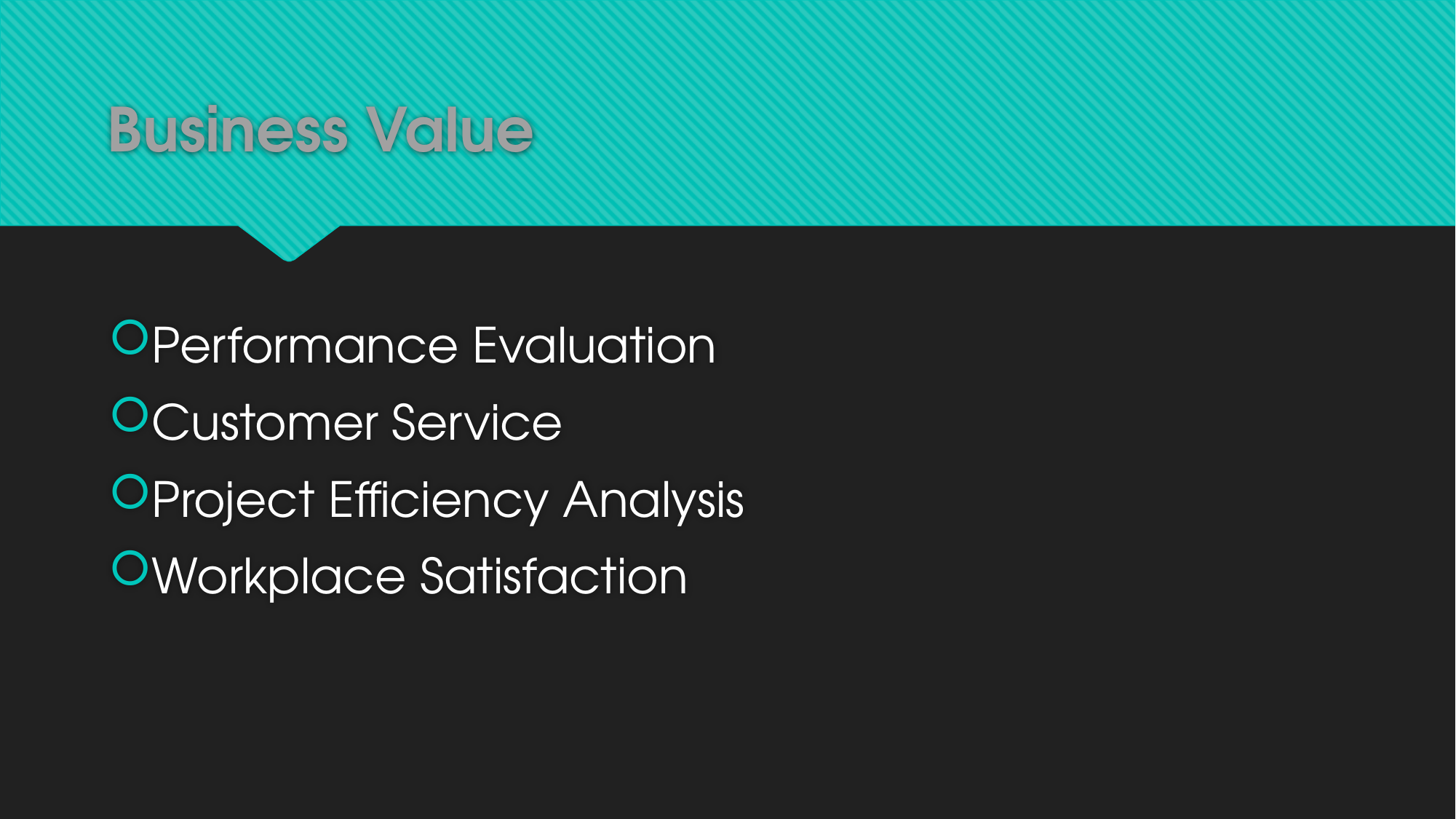

# Business Value
Performance Evaluation
Customer Service
Project Efficiency Analysis
Workplace Satisfaction